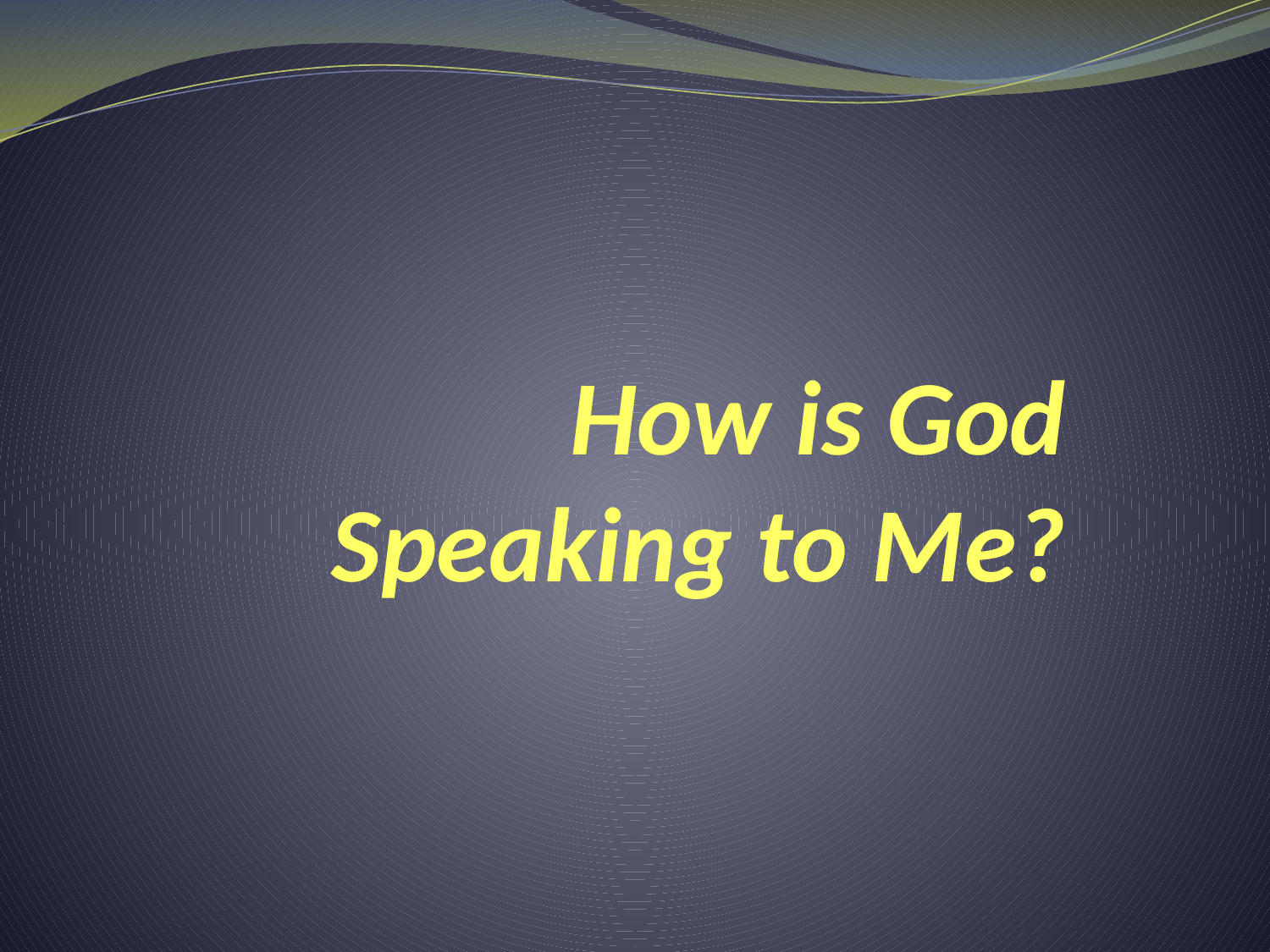

# How is God Speaking to Me?